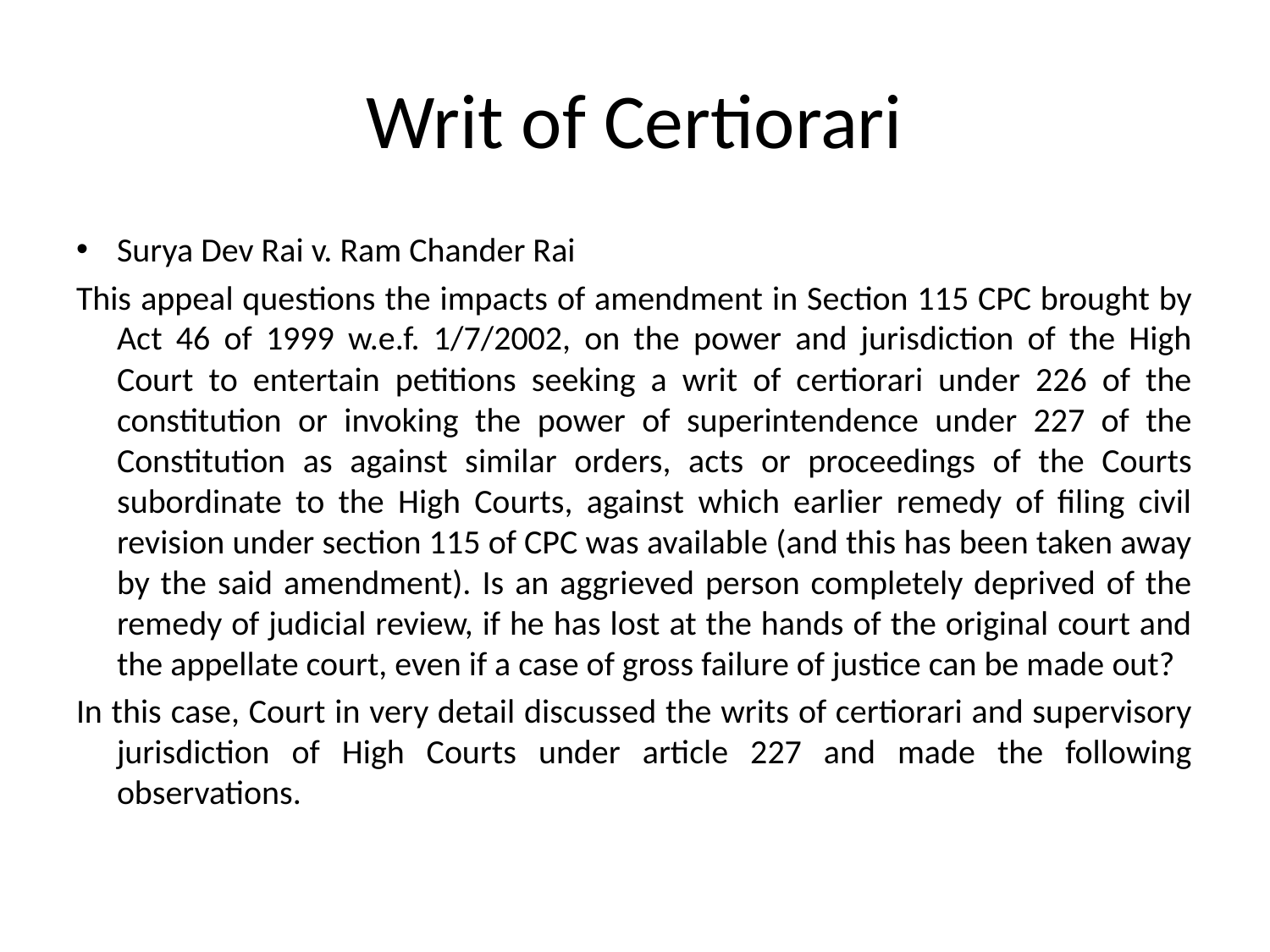

# Writ of Certiorari
Surya Dev Rai v. Ram Chander Rai
This appeal questions the impacts of amendment in Section 115 CPC brought by Act 46 of 1999 w.e.f. 1/7/2002, on the power and jurisdiction of the High Court to entertain petitions seeking a writ of certiorari under 226 of the constitution or invoking the power of superintendence under 227 of the Constitution as against similar orders, acts or proceedings of the Courts subordinate to the High Courts, against which earlier remedy of filing civil revision under section 115 of CPC was available (and this has been taken away by the said amendment). Is an aggrieved person completely deprived of the remedy of judicial review, if he has lost at the hands of the original court and the appellate court, even if a case of gross failure of justice can be made out?
In this case, Court in very detail discussed the writs of certiorari and supervisory jurisdiction of High Courts under article 227 and made the following observations.